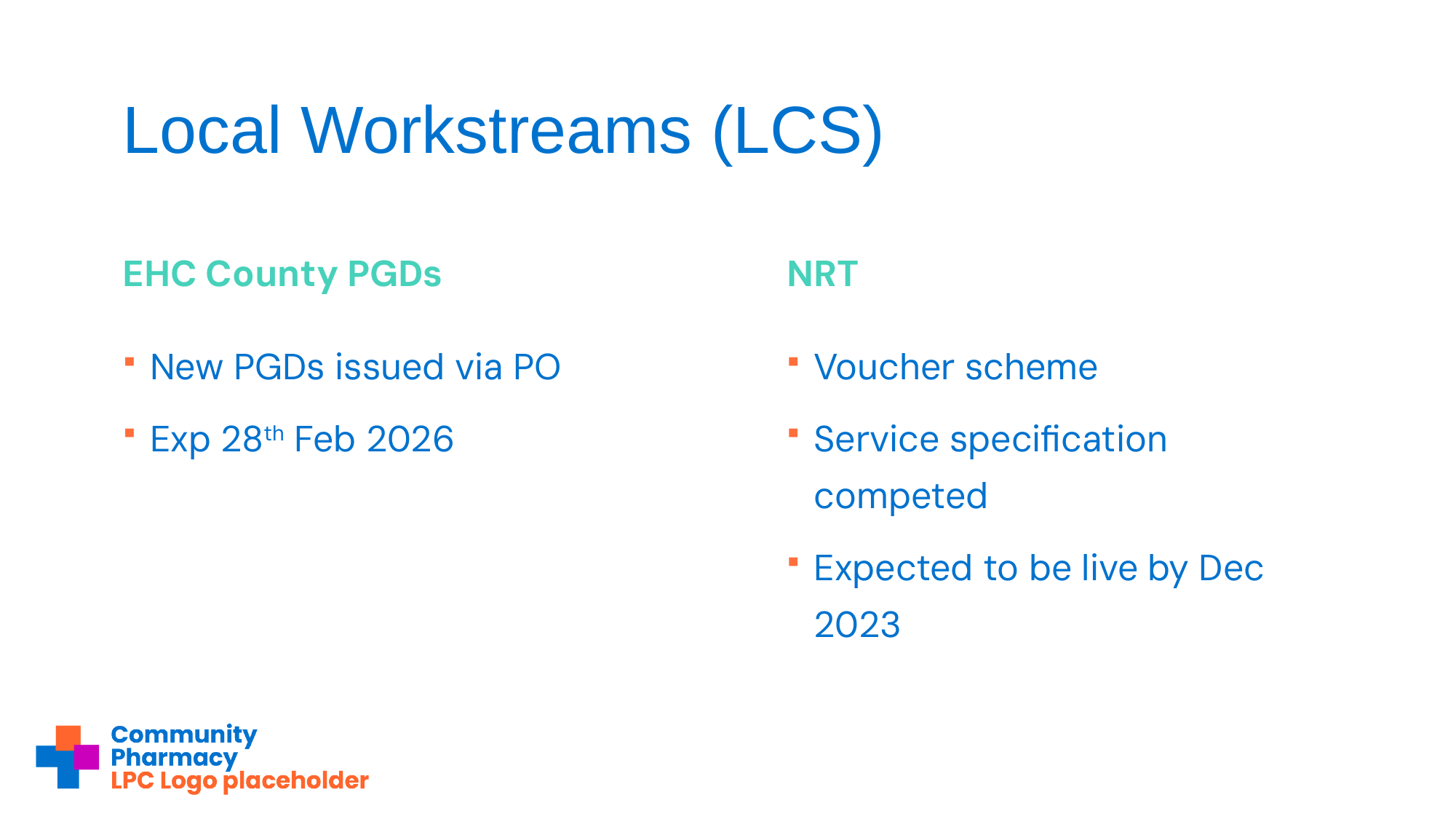

# Local Workstreams (LCS)
EHC County PGDs
NRT
New PGDs issued via PO
Exp 28th Feb 2026
Voucher scheme
Service specification competed
Expected to be live by Dec 2023